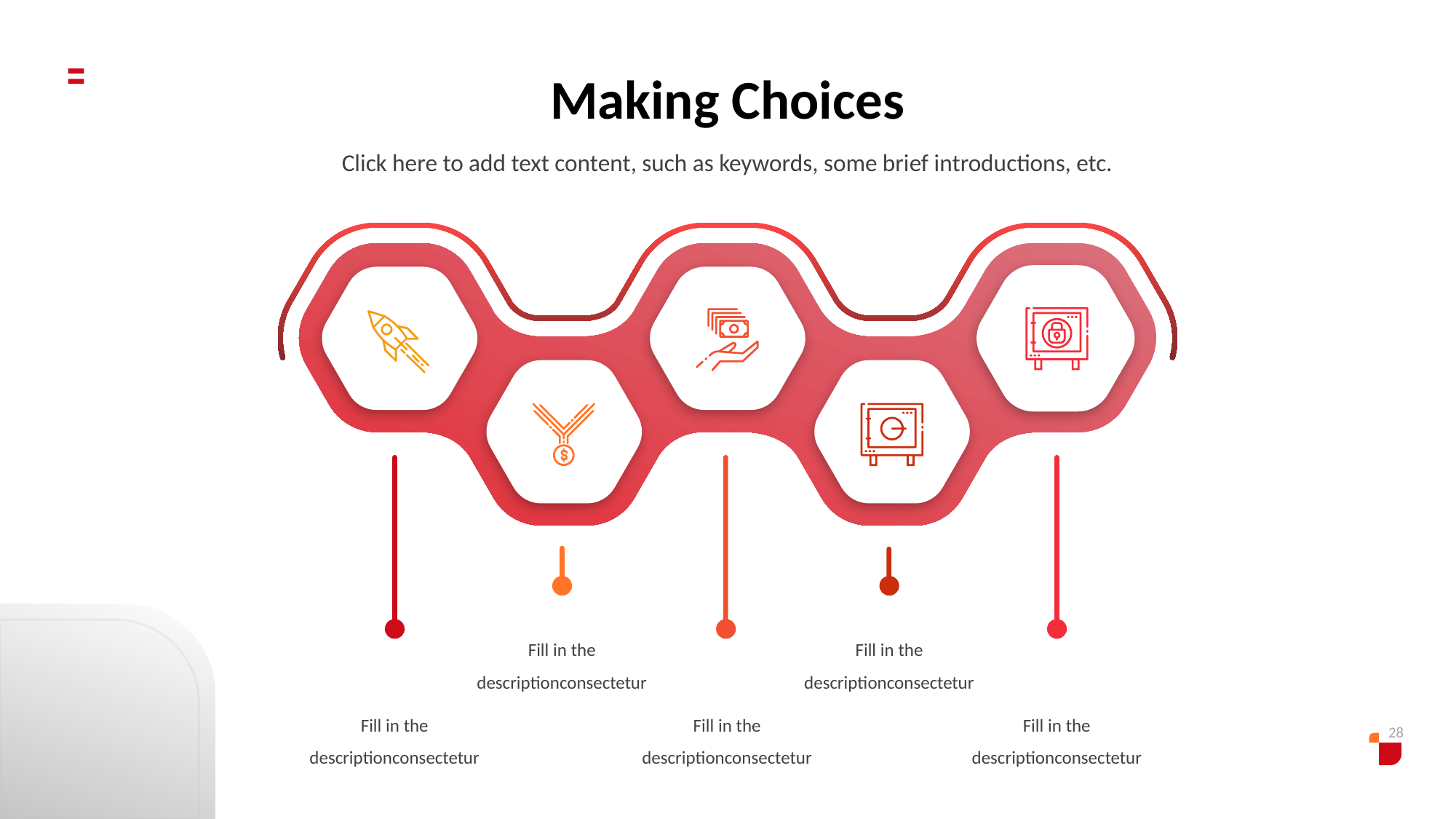

Making Choices
Click here to add text content, such as keywords, some brief introductions, etc.

Fill in the descriptionconsectetur
Fill in the descriptionconsectetur
Fill in the descriptionconsectetur
Fill in the descriptionconsectetur
Fill in the descriptionconsectetur